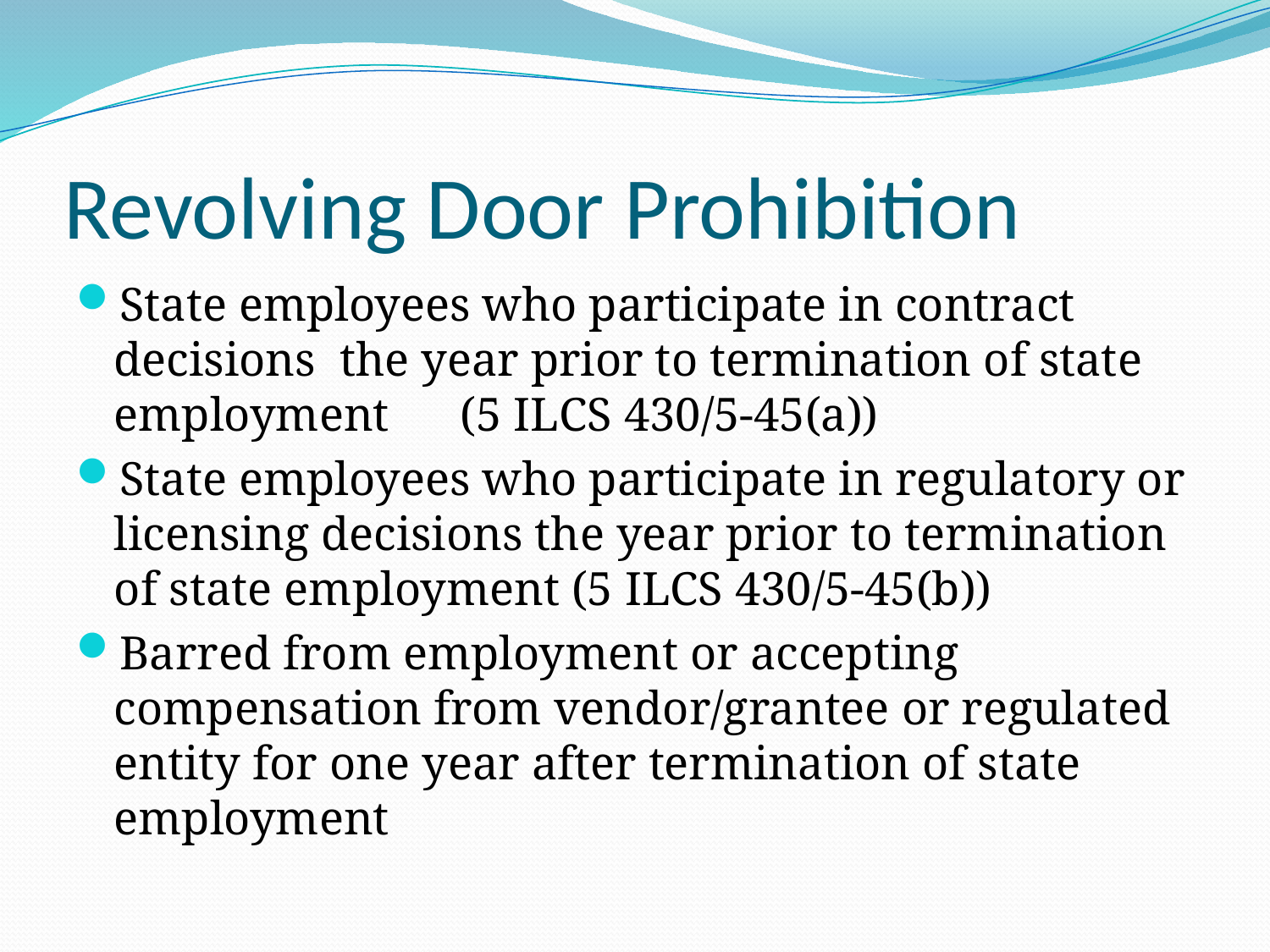

# Revolving Door Prohibition
State employees who participate in contract decisions  the year prior to termination of state employment      (5 ILCS 430/5-45(a))
State employees who participate in regulatory or licensing decisions the year prior to termination of state employment (5 ILCS 430/5-45(b))
Barred from employment or accepting compensation from vendor/grantee or regulated entity for one year after termination of state employment